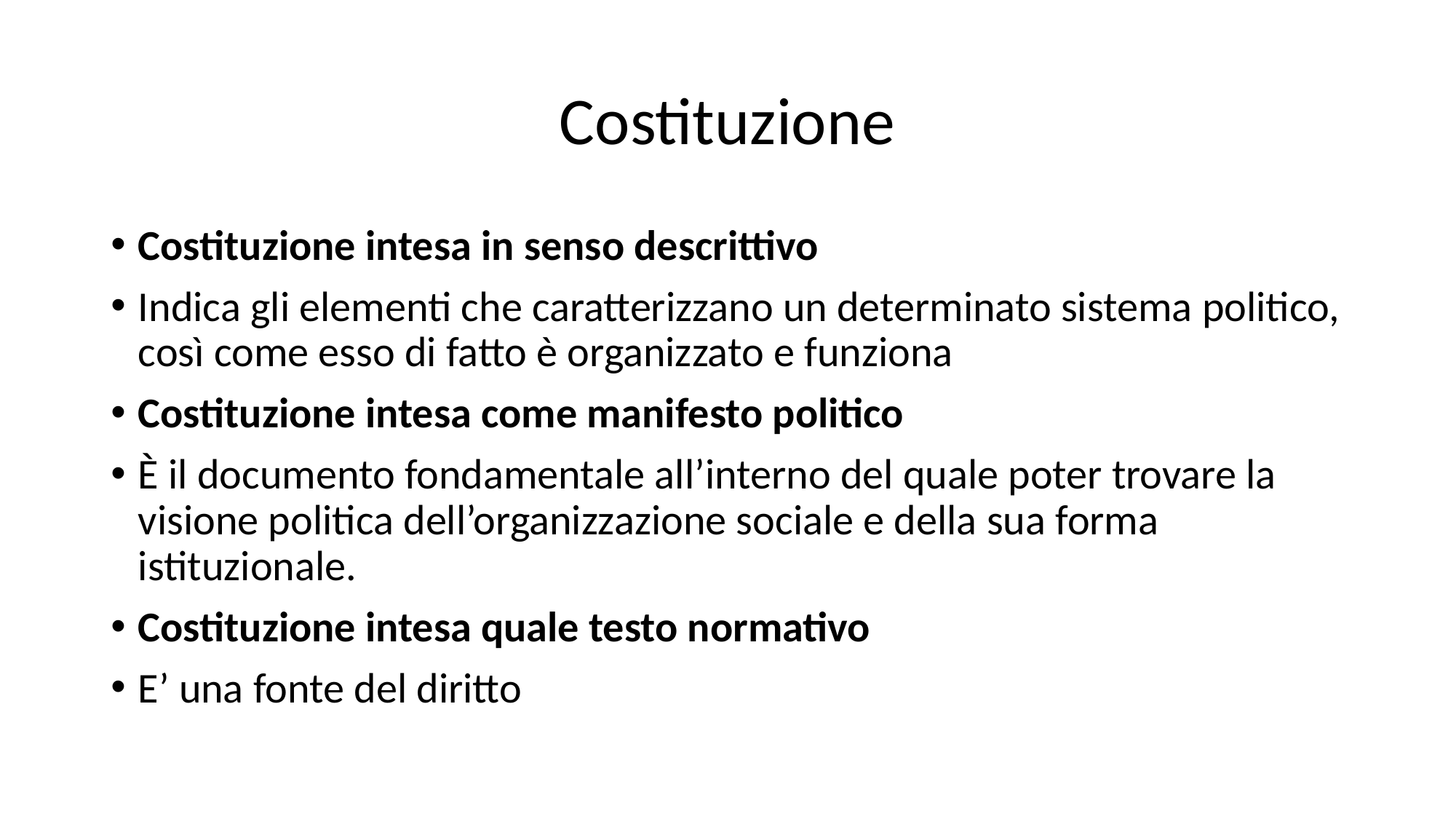

# Costituzione
Costituzione intesa in senso descrittivo
Indica gli elementi che caratterizzano un determinato sistema politico, così come esso di fatto è organizzato e funziona
Costituzione intesa come manifesto politico
È il documento fondamentale all’interno del quale poter trovare la visione politica dell’organizzazione sociale e della sua forma istituzionale.
Costituzione intesa quale testo normativo
E’ una fonte del diritto